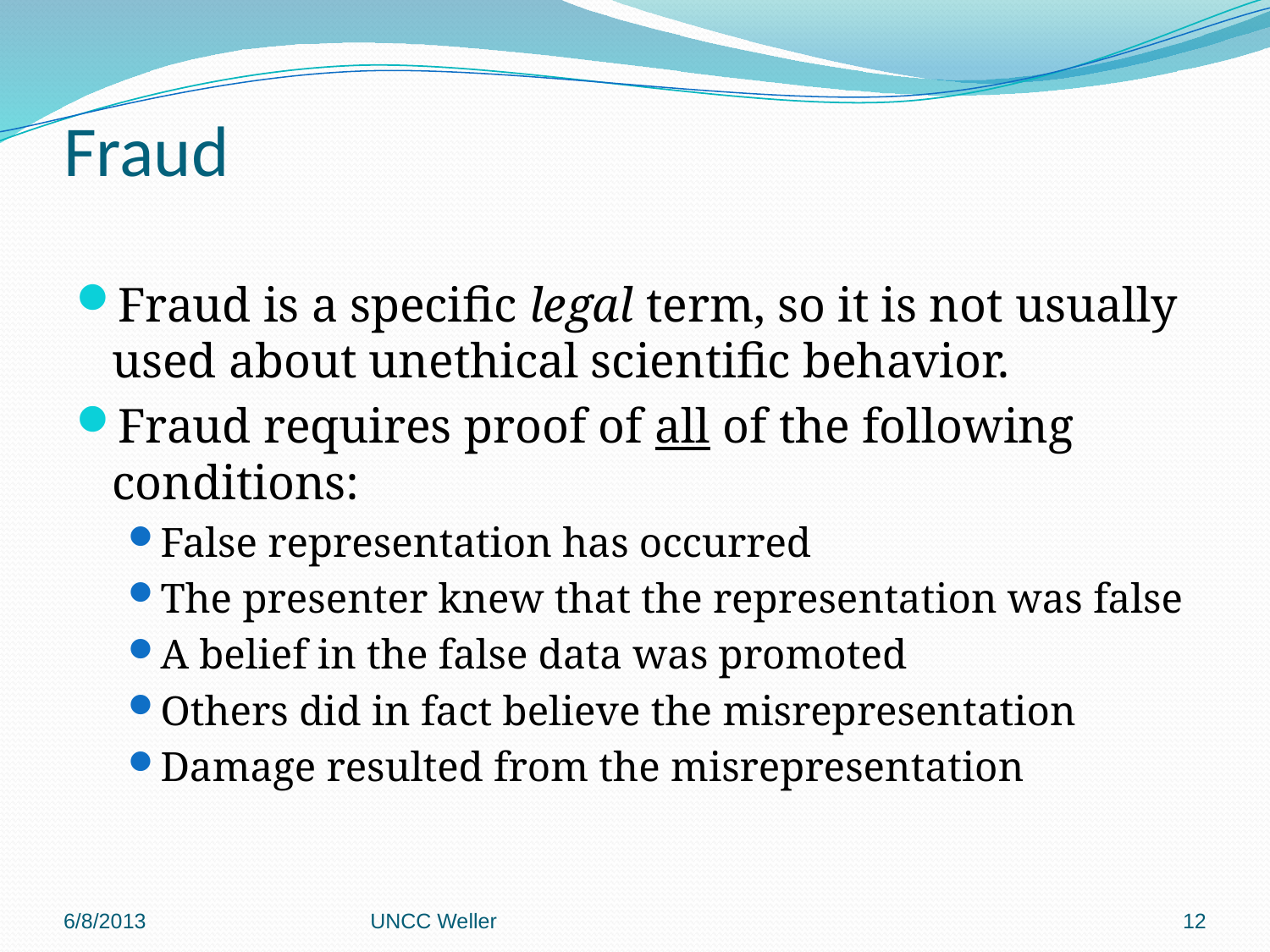

# Fraud
Fraud is a specific legal term, so it is not usually used about unethical scientific behavior.
Fraud requires proof of all of the following conditions:
False representation has occurred
The presenter knew that the representation was false
A belief in the false data was promoted
Others did in fact believe the misrepresentation
Damage resulted from the misrepresentation
6/8/2013
UNCC Weller
12